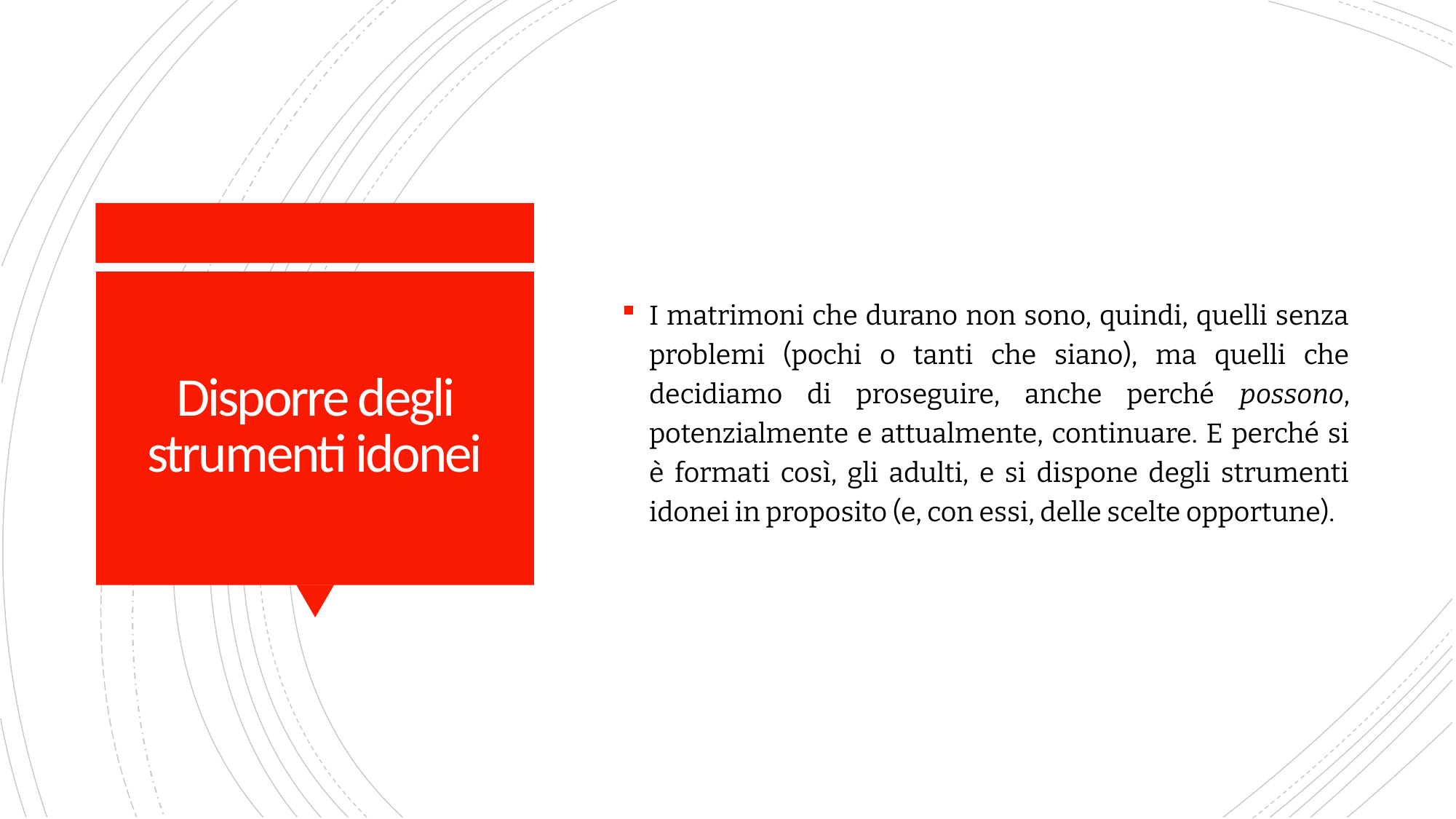

I matrimoni che durano non sono, quindi, quelli senza problemi (pochi o tanti che siano), ma quelli che decidiamo di proseguire, anche perché possono, potenzialmente e attualmente, continuare. E perché si è formati così, gli adulti, e si dispone degli strumenti idonei in proposito (e, con essi, delle scelte opportune).
# Disporre degli strumenti idonei